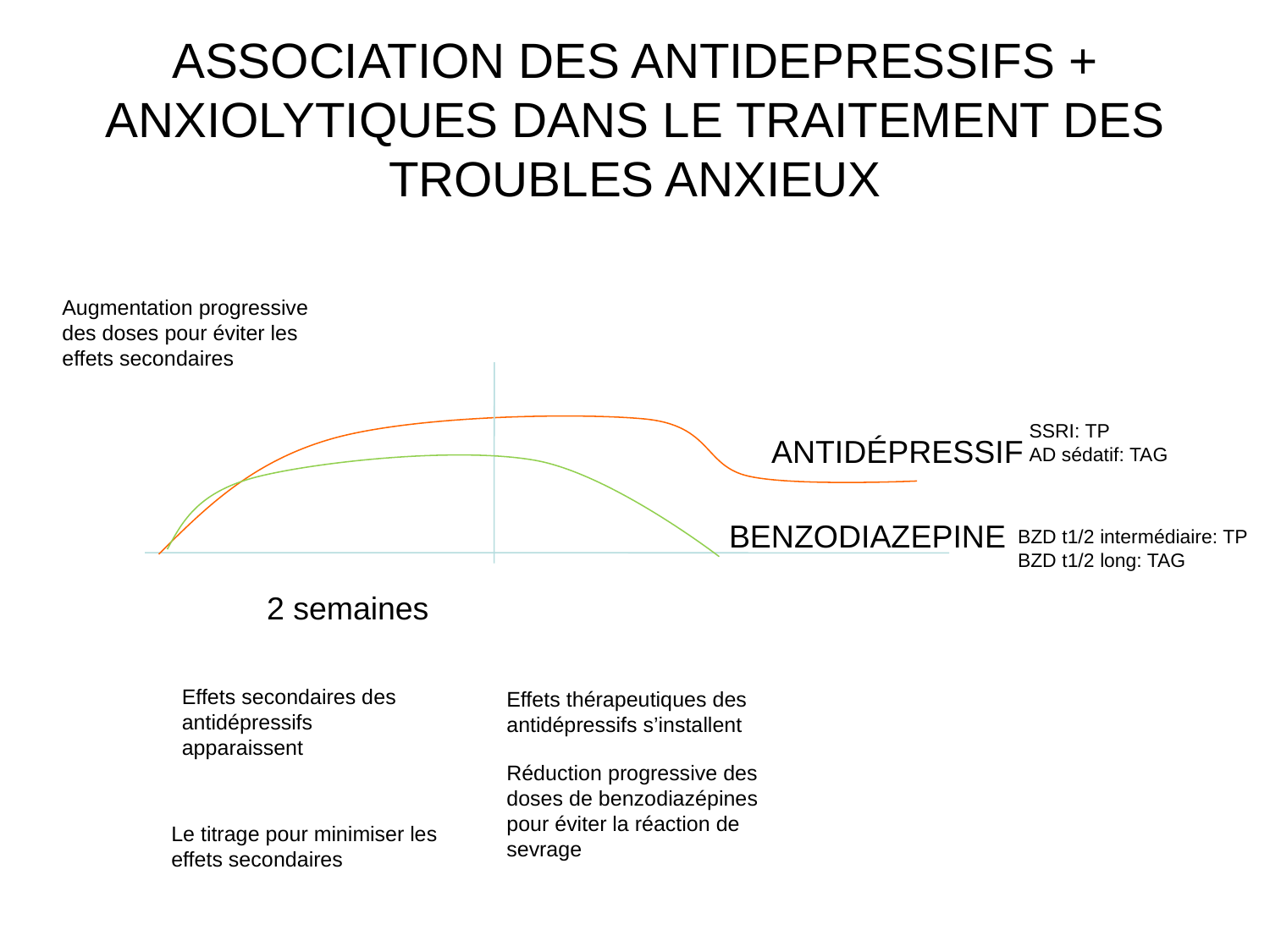

# ASSOCIATION DES ANTIDEPRESSIFS + ANXIOLYTIQUES DANS LE TRAITEMENT DES TROUBLES ANXIEUX
Augmentation progressive des doses pour éviter les effets secondaires

SSRI: TP
AD sédatif: TAG
ANTIDÉPRESSIF

BENZODIAZEPINE
BZD t1/2 intermédiaire: TP
BZD t1/2 long: TAG
2 semaines
Effets secondaires des antidépressifs apparaissent
Effets thérapeutiques des antidépressifs s’installent
Réduction progressive des doses de benzodiazépines pour éviter la réaction de sevrage
Le titrage pour minimiser les effets secondaires